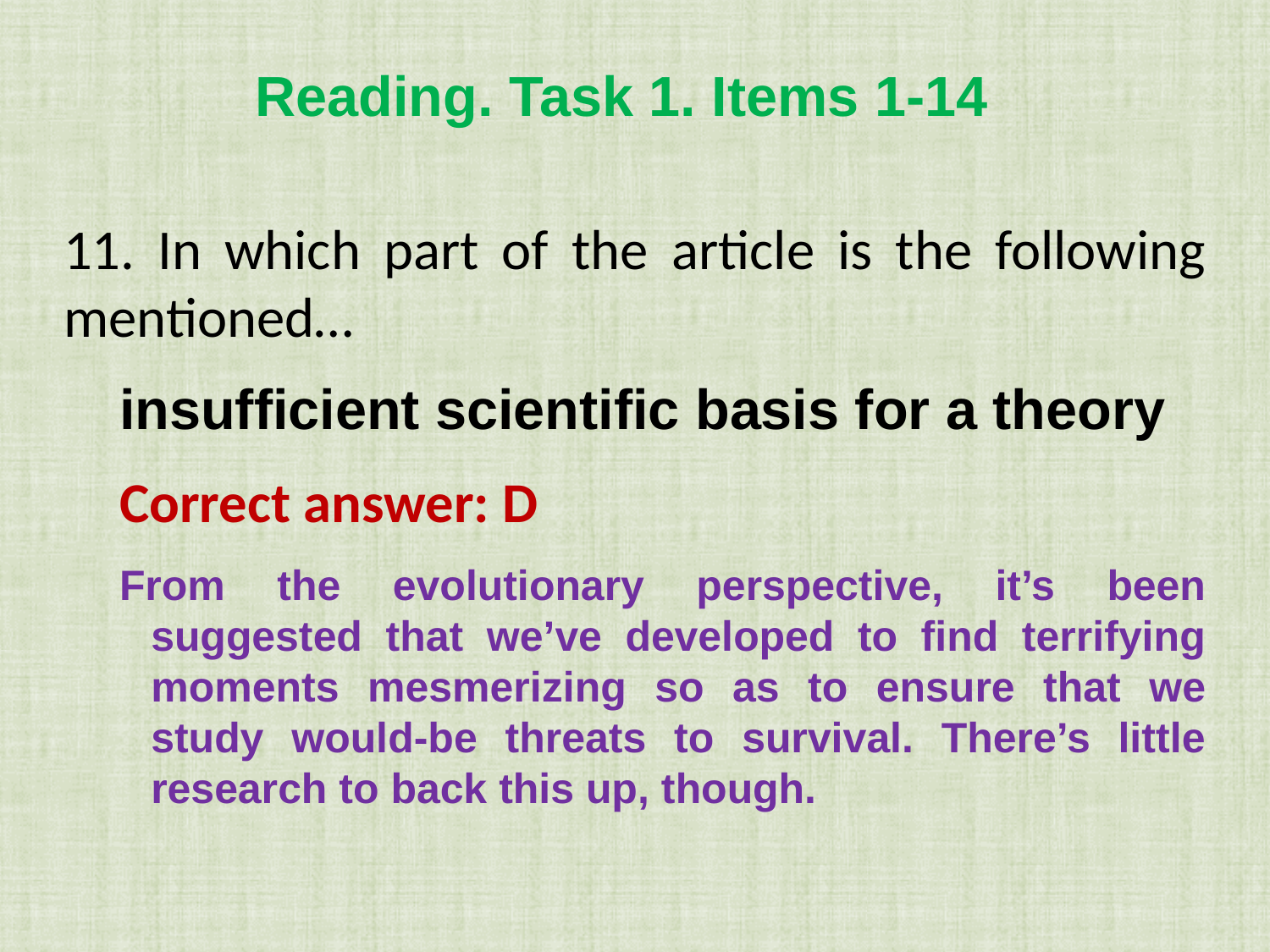

Reading. Task 1. Items 1-14

11. In which part of the article is the following mentioned…
insufficient scientific basis for a theory
Correct answer: D
From the evolutionary perspective, it’s been suggested that we’ve developed to find terrifying moments mesmerizing so as to ensure that we study would-be threats to survival. There’s little research to back this up, though.